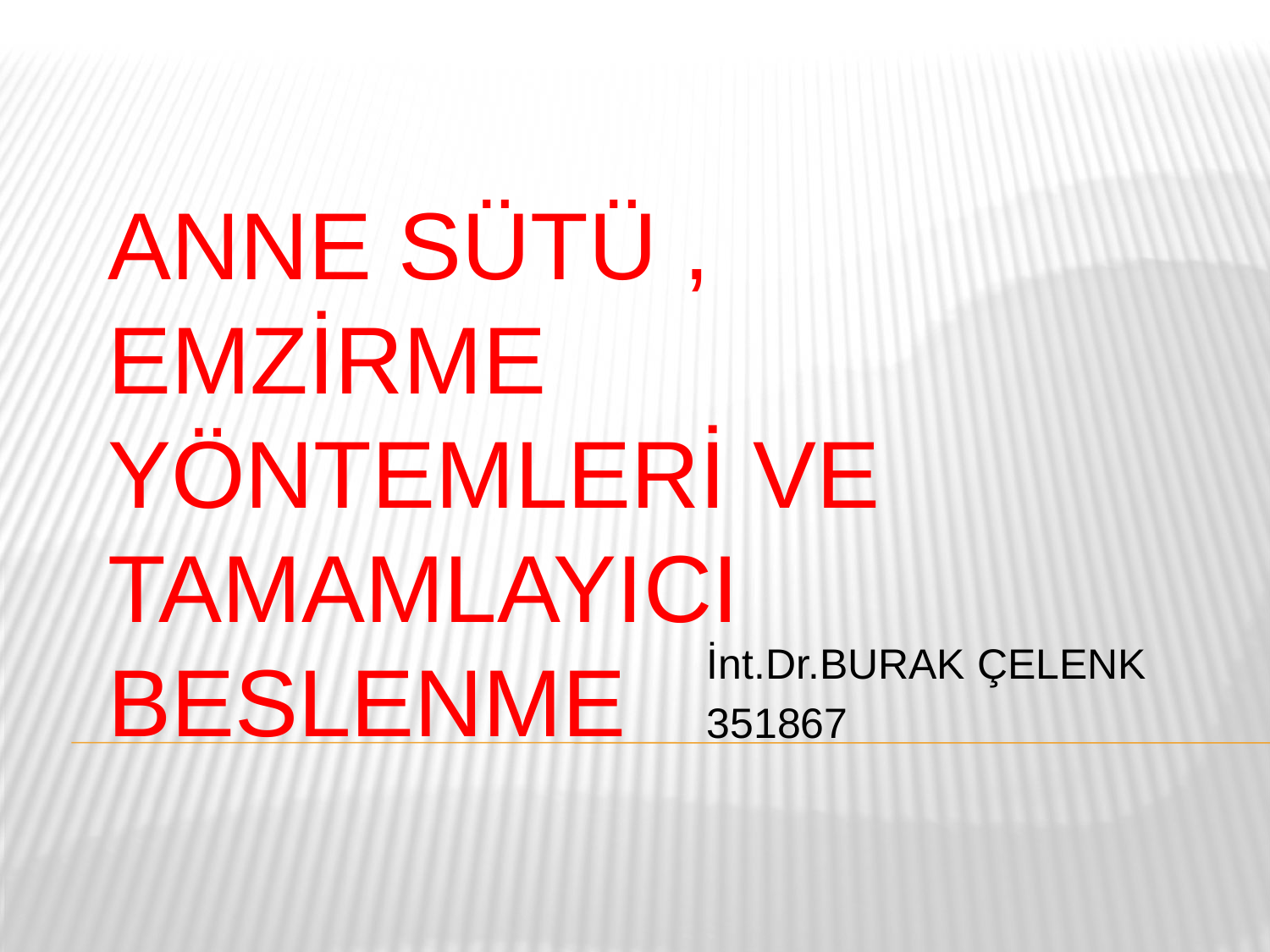

# ANNE SÜTÜ , EMZİRME YÖNTEMLERİ VE TAMAMLAYICI BESLENME

İnt.Dr.BURAK ÇELENK
351867